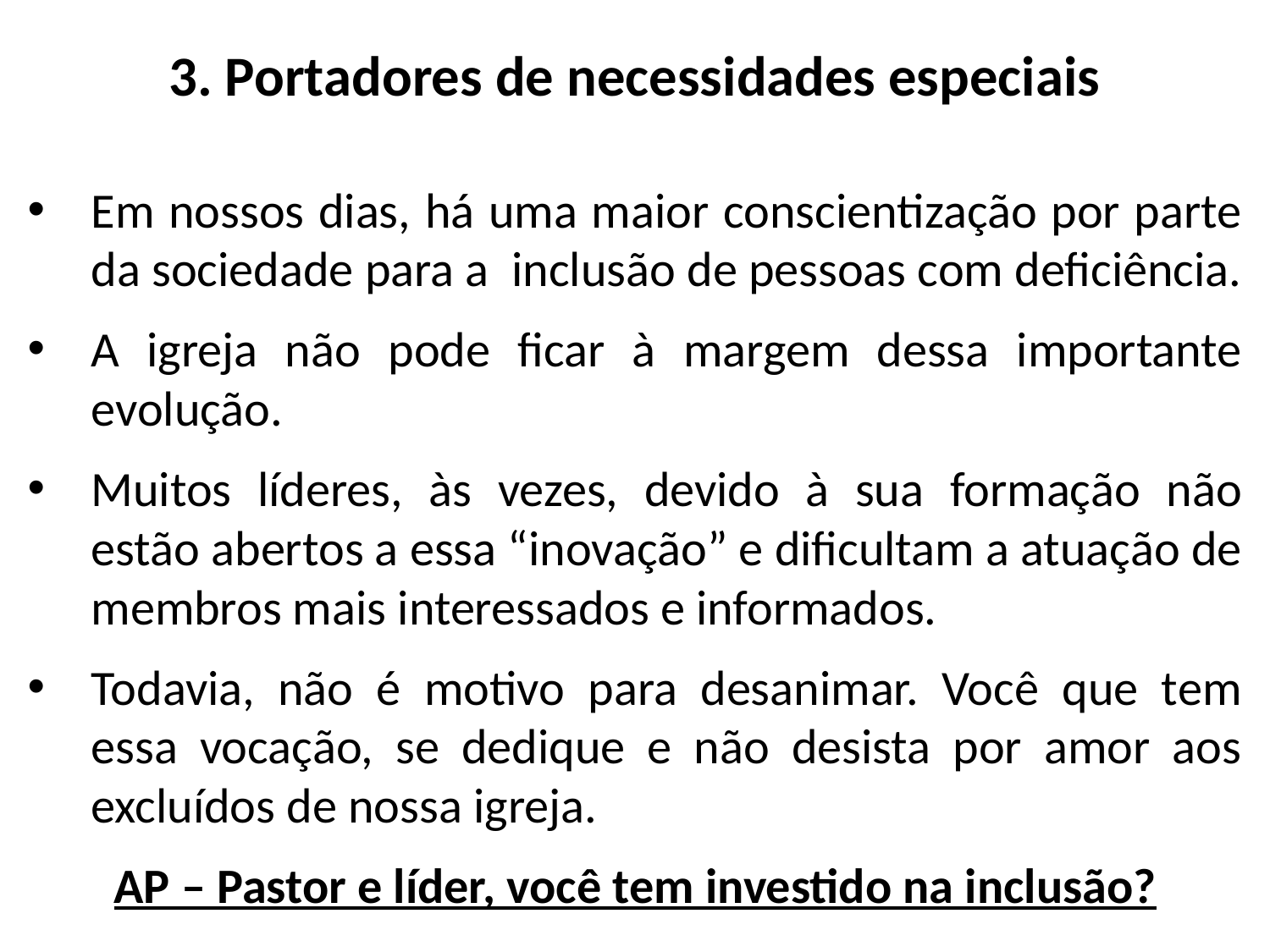

# 3. Portadores de necessidades especiais
Em nossos dias, há uma maior conscientização por parte da sociedade para a  inclusão de pessoas com deficiência.
A igreja não pode ficar à margem dessa importante evolução.
Muitos líderes, às vezes, devido à sua formação não estão abertos a essa “inovação” e dificultam a atuação de membros mais interessados e informados.
Todavia, não é motivo para desanimar. Você que tem essa vocação, se dedique e não desista por amor aos excluídos de nossa igreja.
AP – Pastor e líder, você tem investido na inclusão?